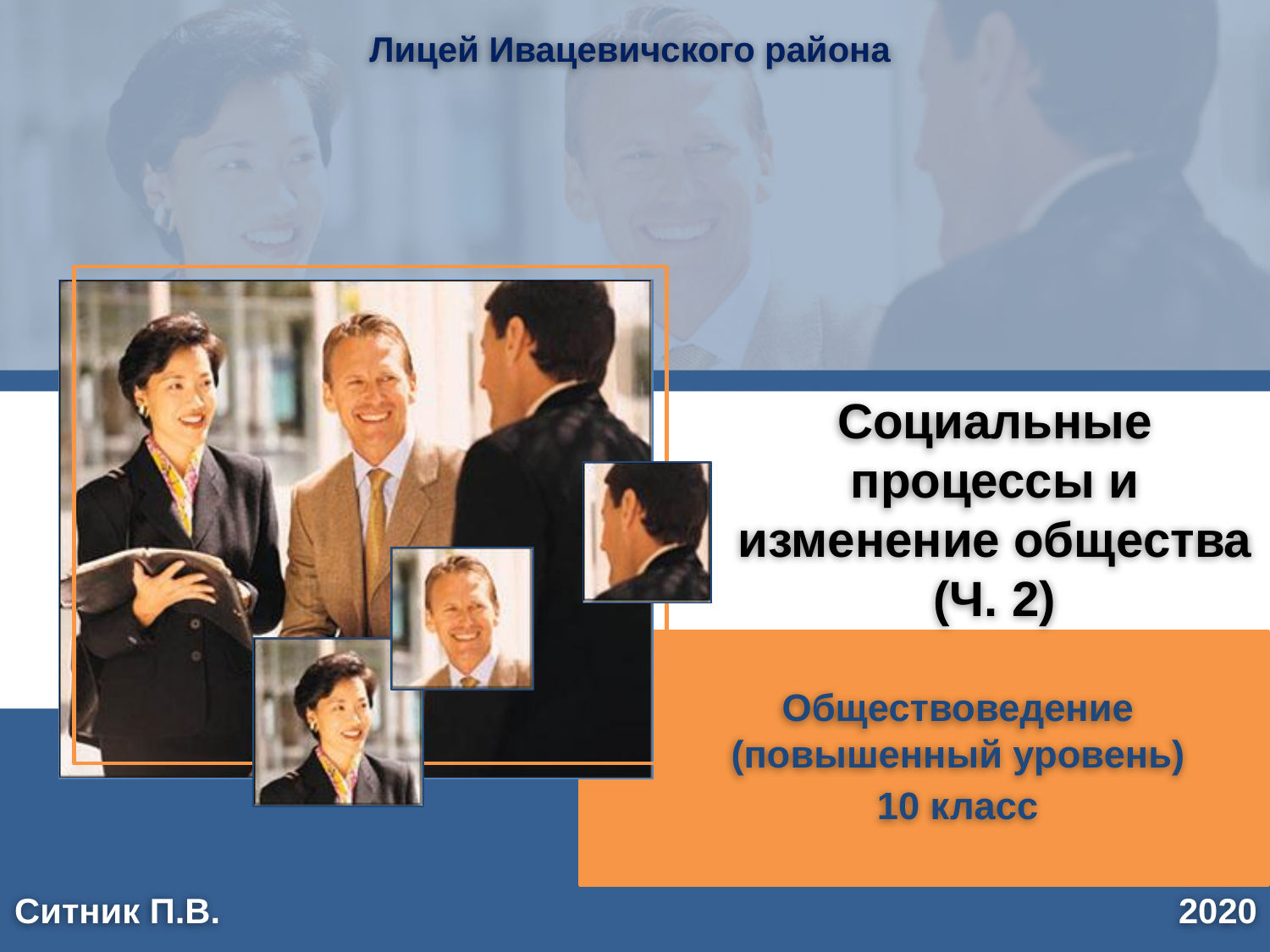

Лицей Ивацевичского района
# Социальные процессы и изменение общества (Ч. 2)
Обществоведение (повышенный уровень)
10 класс
2020
Ситник П.В.